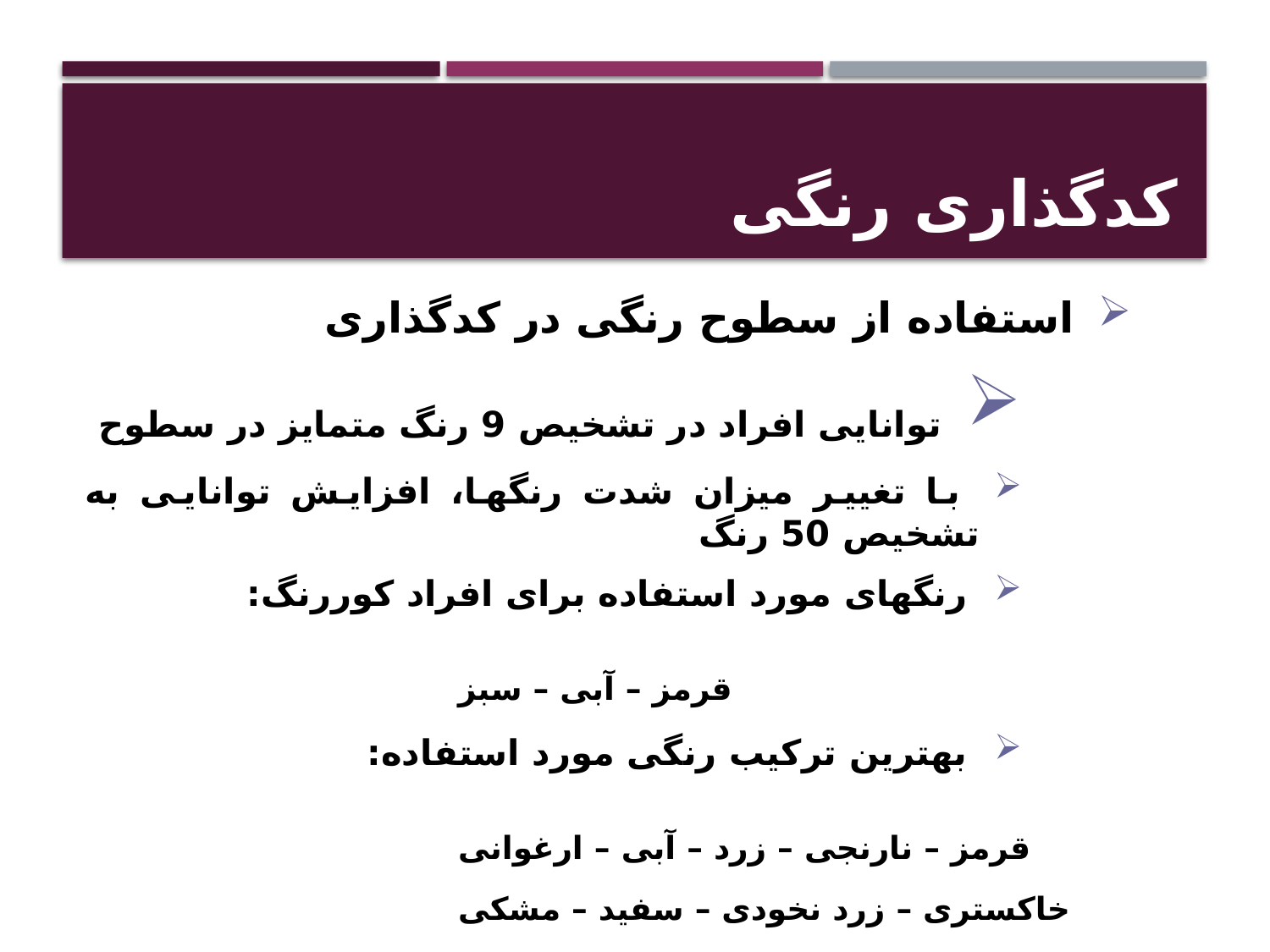

# کدگذاری رنگی
 استفاده از سطوح رنگی در کدگذاری
 توانایی افراد در تشخیص 9 رنگ متمایز در سطوح
 با تغییر میزان شدت رنگها، افزایش توانایی به تشخیص 50 رنگ
 رنگهای مورد استفاده برای افراد کوررنگ:
	 	قرمز – آبی – سبز
 بهترین ترکیب رنگی مورد استفاده:
	 	قرمز – نارنجی – زرد – آبی – ارغوانی
	 	خاکستری – زرد نخودی – سفید – مشکی